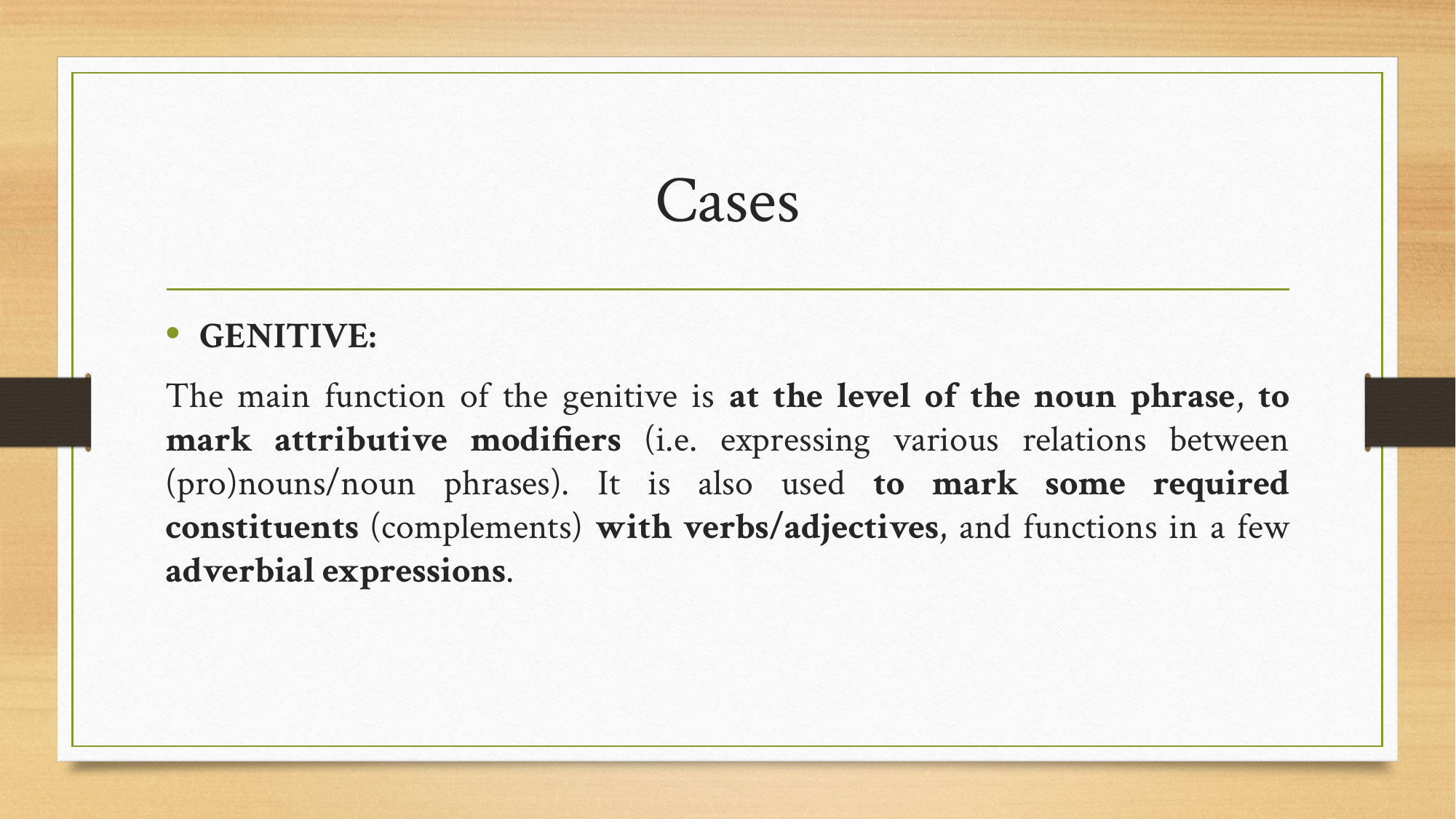

# Cases
GENITIVE:
The main function of the genitive is at the level of the noun phrase, to mark attributive modifiers (i.e. expressing various relations between (pro)nouns/noun phrases). It is also used to mark some required constituents (complements) with verbs/adjectives, and functions in a few adverbial expressions.